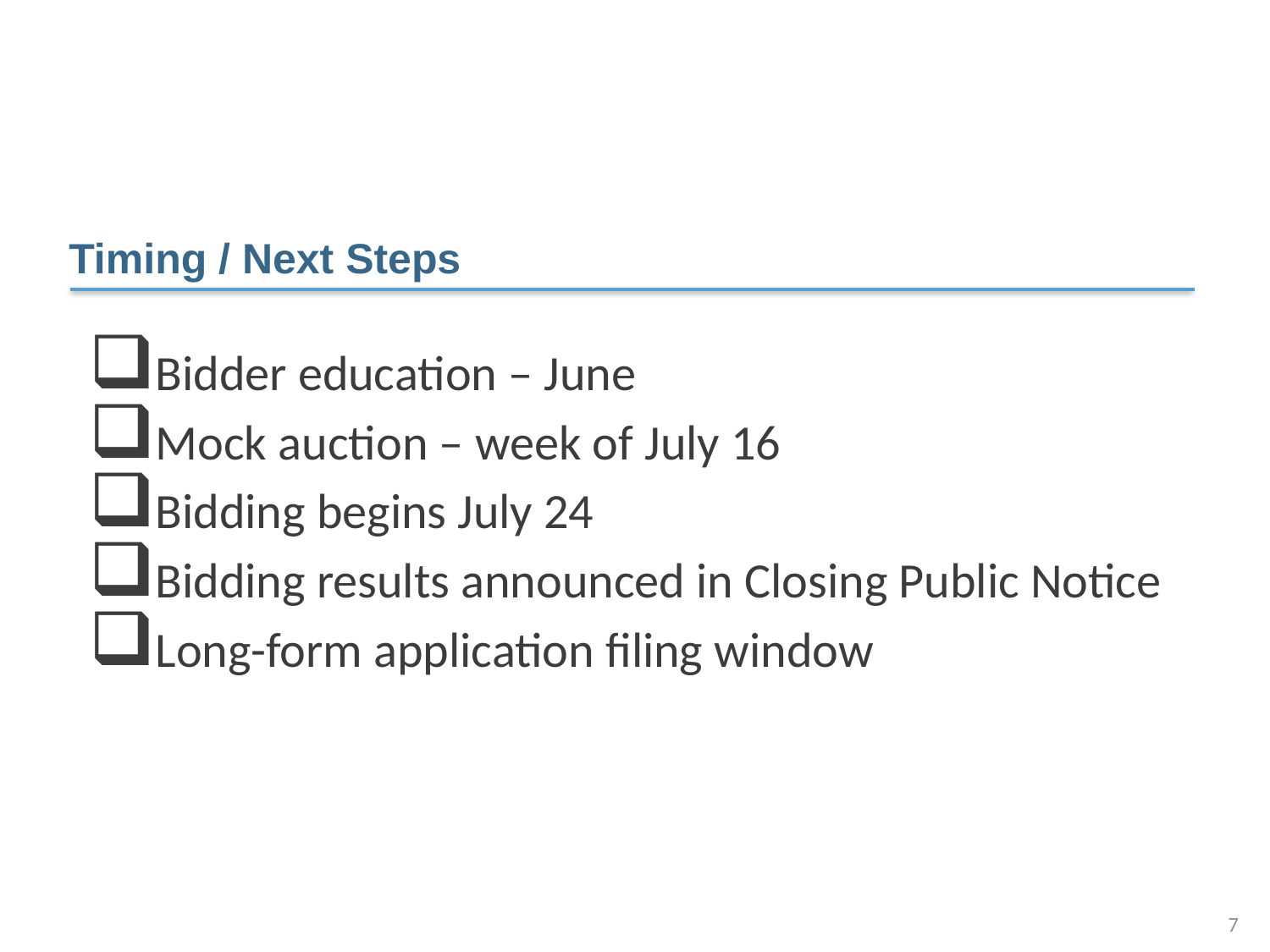

Timing / Next Steps
Bidder education – June
Mock auction – week of July 16
Bidding begins July 24
Bidding results announced in Closing Public Notice
Long-form application filing window

7